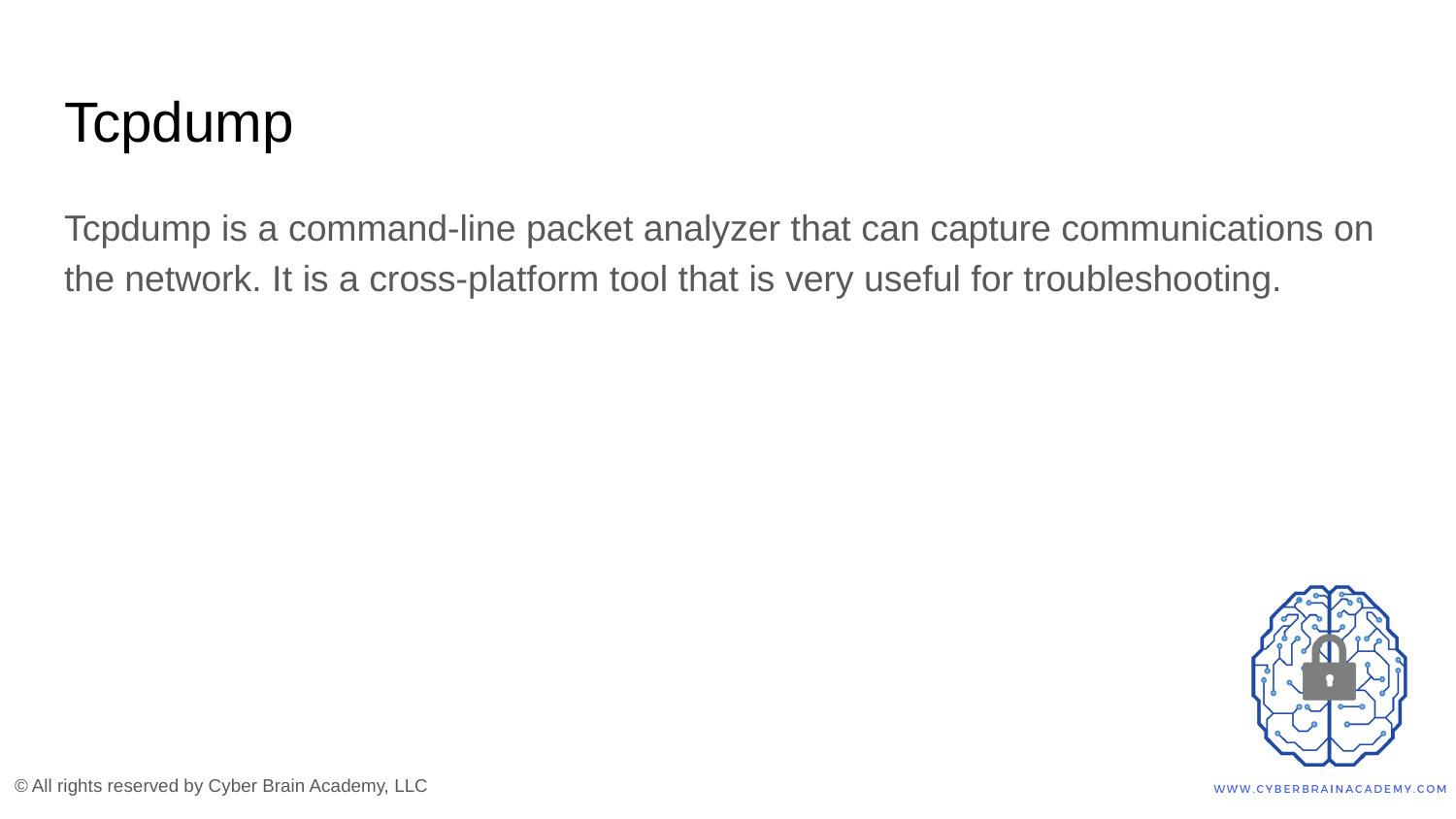

# Tcpdump

Tcpdump is a command-line packet analyzer that can capture communications on the network. It is a cross-platform tool that is very useful for troubleshooting.